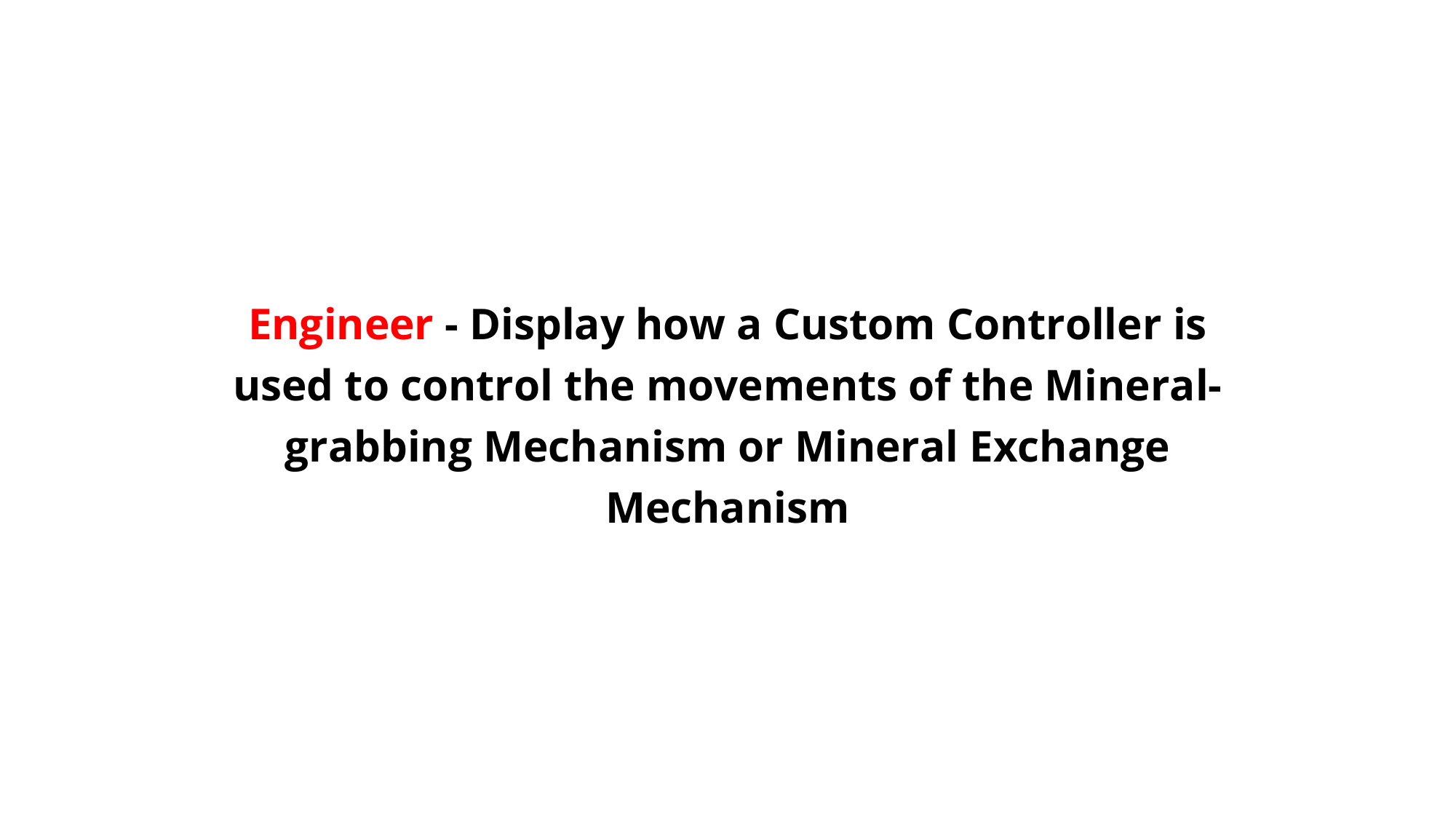

Engineer - Display how a Custom Controller is used to control the movements of the Mineral-grabbing Mechanism or Mineral Exchange Mechanism